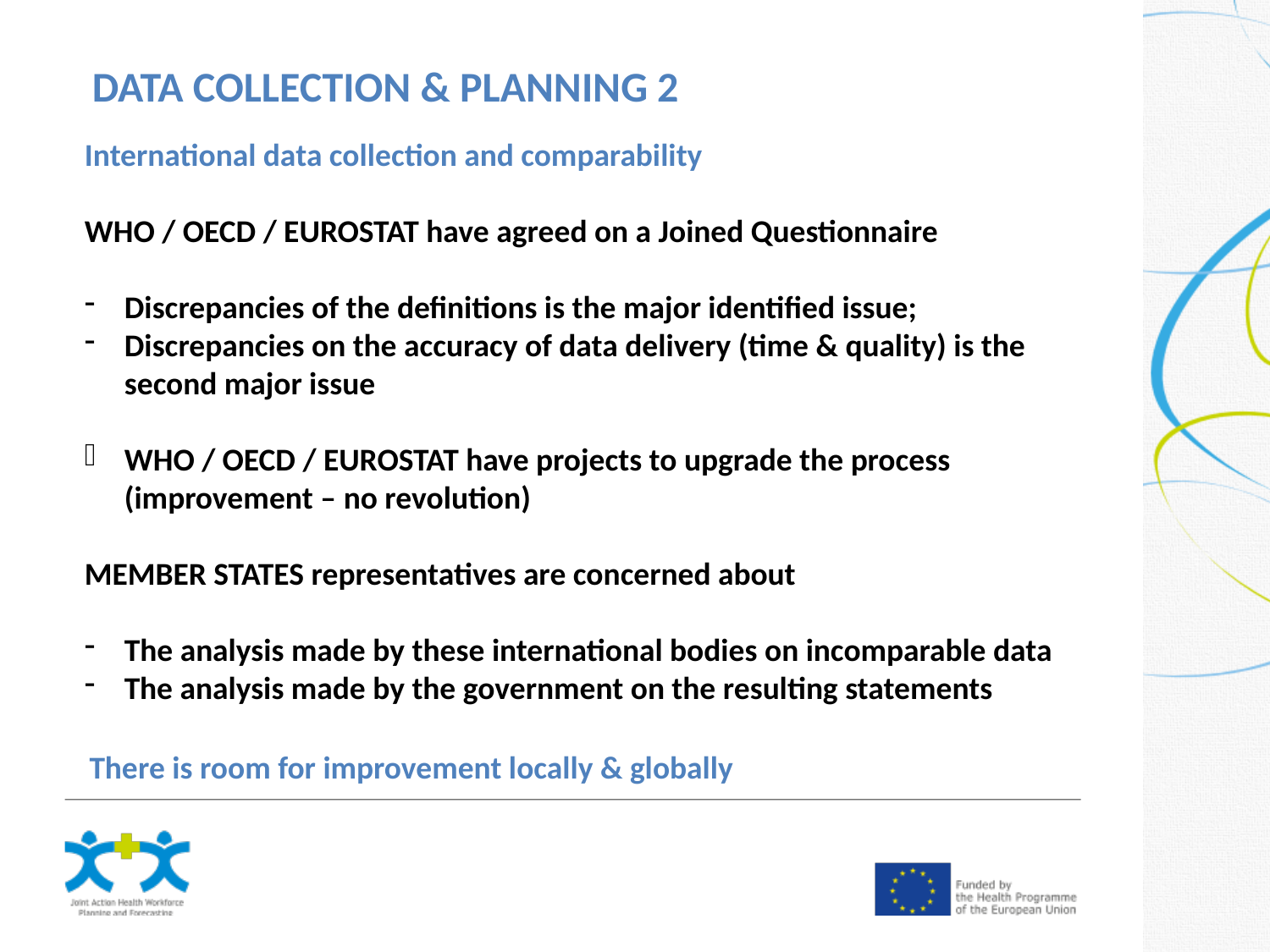

DATA COLLECTION & PLANNING 2
International data collection and comparability

WHO / OECD / EUROSTAT have agreed on a Joined Questionnaire

Discrepancies of the definitions is the major identified issue;
Discrepancies on the accuracy of data delivery (time & quality) is the second major issue

WHO / OECD / EUROSTAT have projects to upgrade the process (improvement – no revolution)

MEMBER STATES representatives are concerned about

The analysis made by these international bodies on incomparable data
The analysis made by the government on the resulting statements
There is room for improvement locally & globally